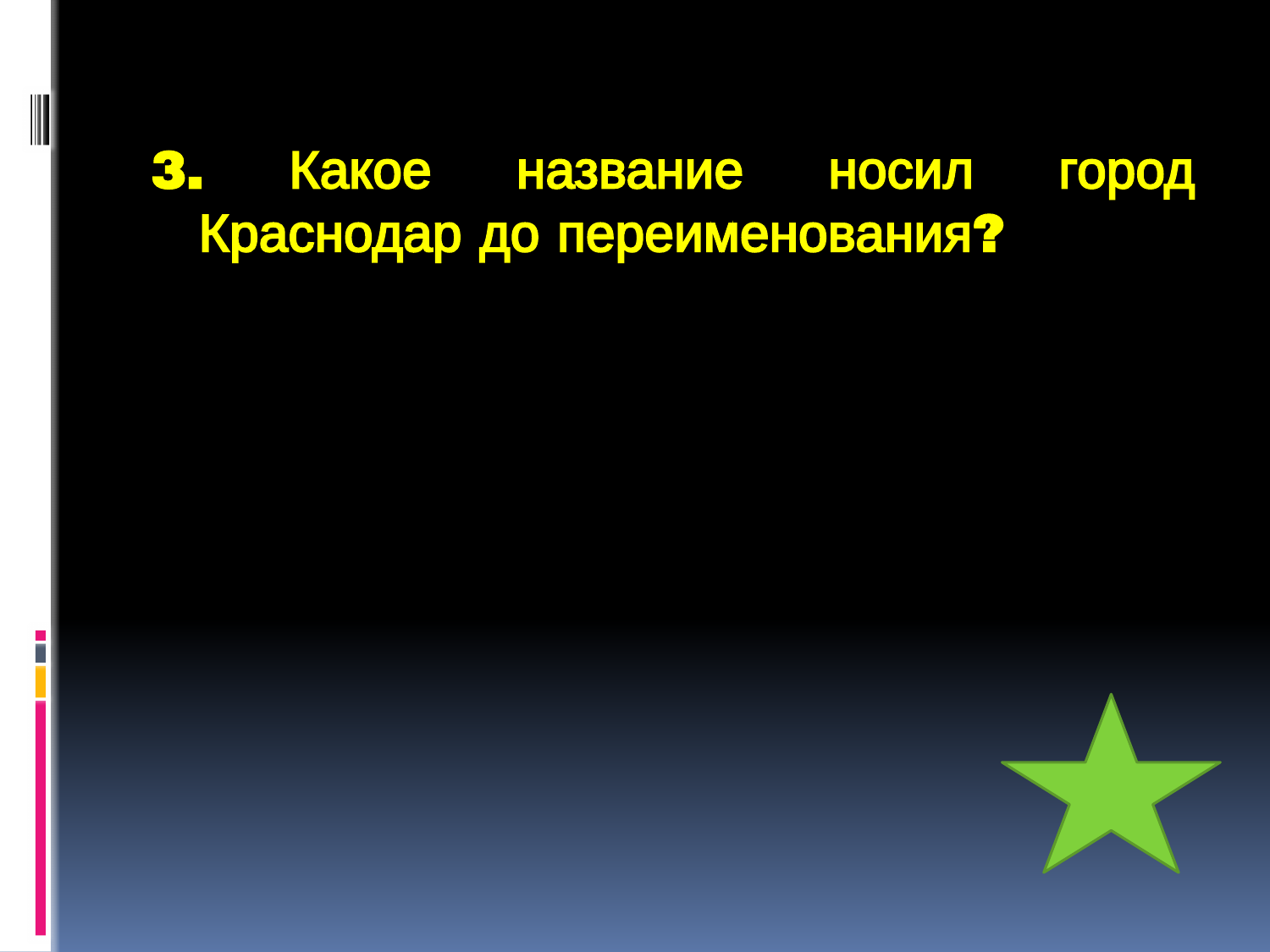

3. Какое название носил город Краснодар до переименования?